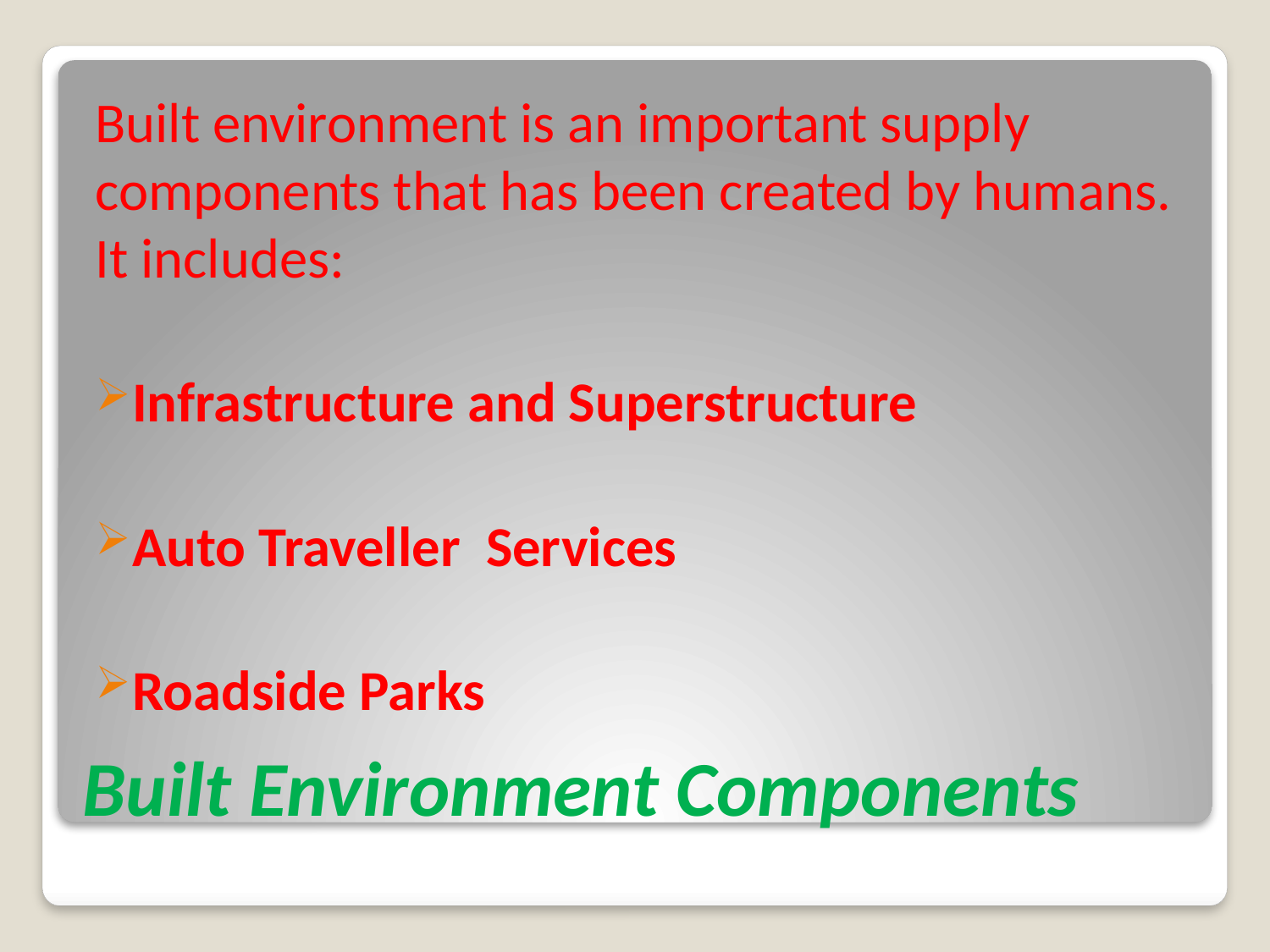

Built environment is an important supply components that has been created by humans. It includes:

Infrastructure and Superstructure

Auto Traveller  Services

Roadside Parks
# Built Environment Components